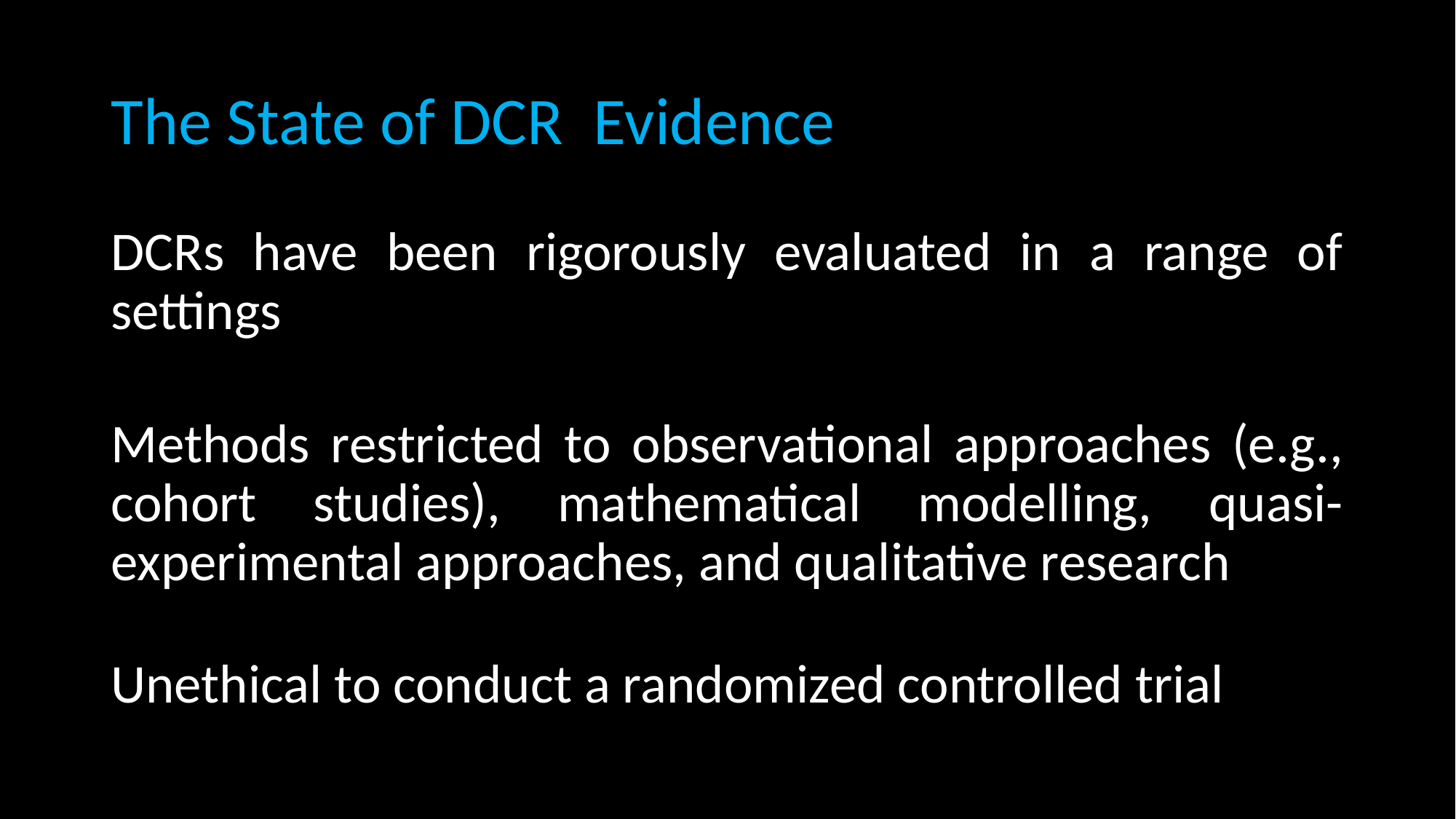

# The State of DCR  Evidence
DCRs have been rigorously evaluated in a range of settings
Methods restricted to observational approaches (e.g., cohort studies), mathematical modelling, quasi-experimental approaches, and qualitative research

Unethical to conduct a randomized controlled trial